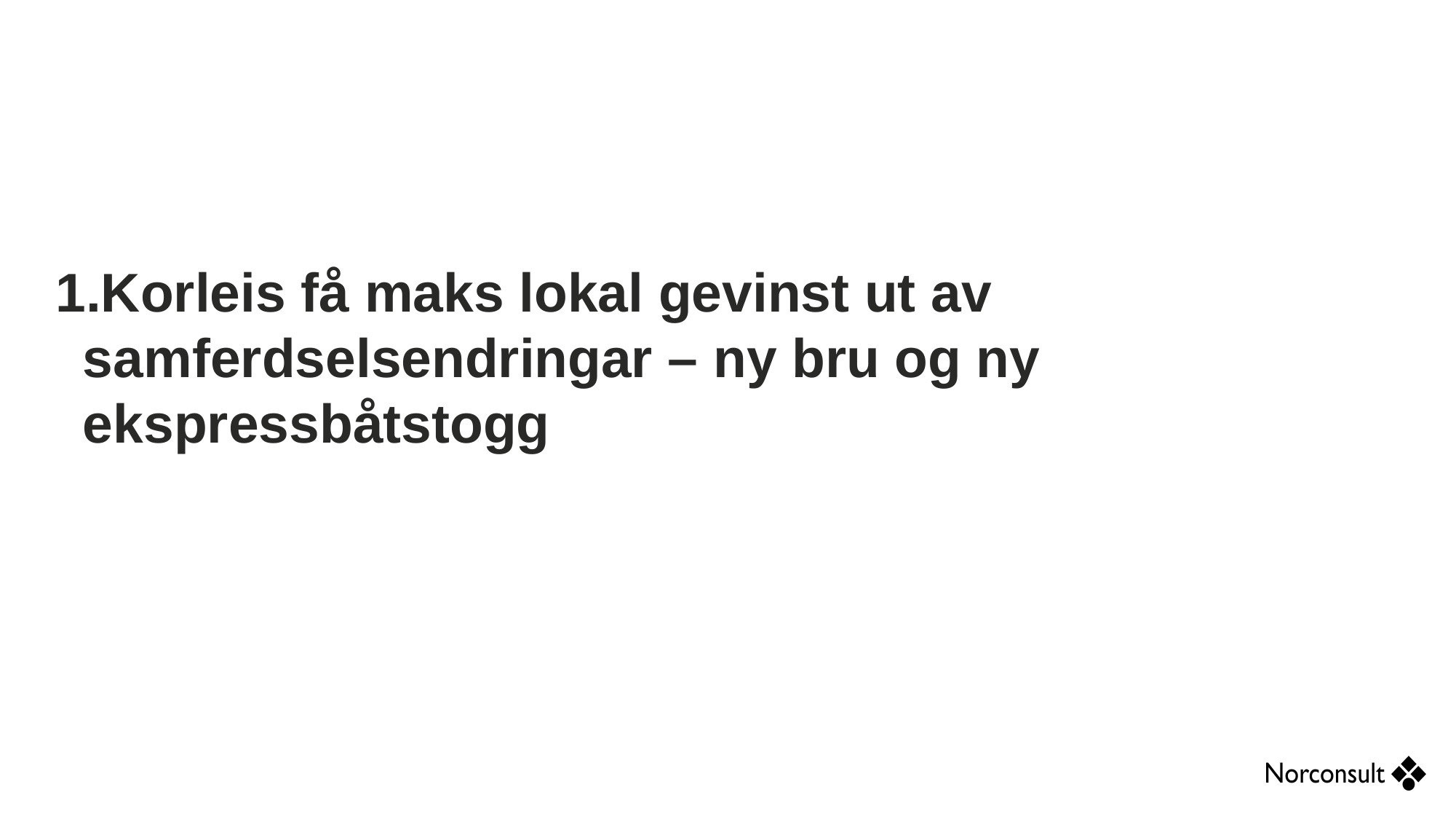

Korleis få maks lokal gevinst ut av samferdselsendringar – ny bru og ny ekspressbåtstogg